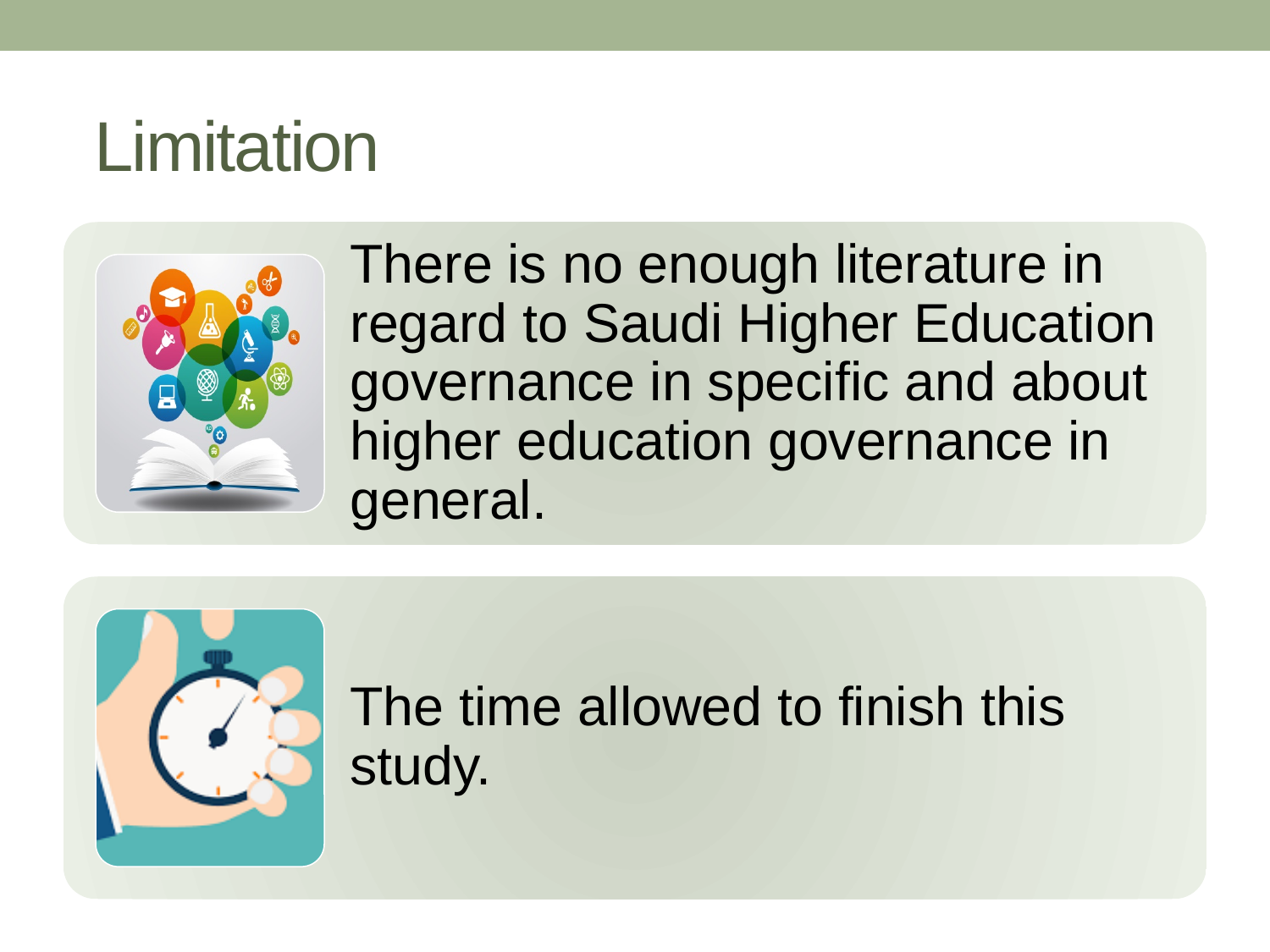

# Limitation
There is no enough literature in regard to Saudi Higher Education governance in specific and about higher education governance in general.
The time allowed to finish this study.